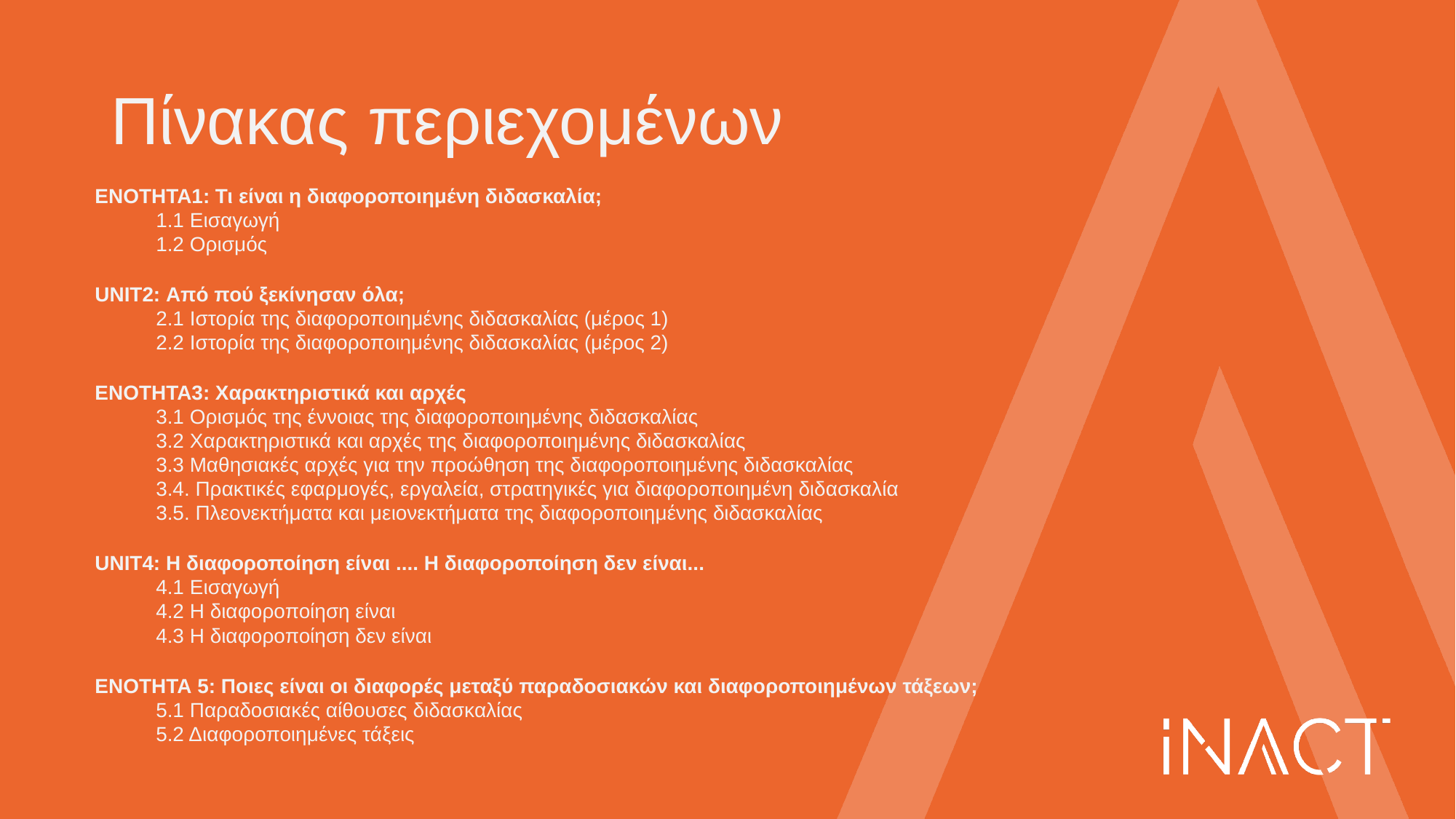

# Πίνακας περιεχομένων
ΕΝΟΤΗΤΑ1: Τι είναι η διαφοροποιημένη διδασκαλία;
1.1 Εισαγωγή
1.2 Ορισμός

UNIT2: Από πού ξεκίνησαν όλα;
2.1 Ιστορία της διαφοροποιημένης διδασκαλίας (μέρος 1)
2.2 Ιστορία της διαφοροποιημένης διδασκαλίας (μέρος 2)

ΕΝΟΤΗΤΑ3: Χαρακτηριστικά και αρχές
3.1 Ορισμός της έννοιας της διαφοροποιημένης διδασκαλίας
3.2 Χαρακτηριστικά και αρχές της διαφοροποιημένης διδασκαλίας
3.3 Μαθησιακές αρχές για την προώθηση της διαφοροποιημένης διδασκαλίας
3.4. Πρακτικές εφαρμογές, εργαλεία, στρατηγικές για διαφοροποιημένη διδασκαλία
3.5. Πλεονεκτήματα και μειονεκτήματα της διαφοροποιημένης διδασκαλίας

UNIT4: Η διαφοροποίηση είναι .... Η διαφοροποίηση δεν είναι...
4.1 Εισαγωγή
4.2 Η διαφοροποίηση είναι
4.3 Η διαφοροποίηση δεν είναι

ΕΝΟΤΗΤΑ 5: Ποιες είναι οι διαφορές μεταξύ παραδοσιακών και διαφοροποιημένων τάξεων;
5.1 Παραδοσιακές αίθουσες διδασκαλίας
5.2 Διαφοροποιημένες τάξεις